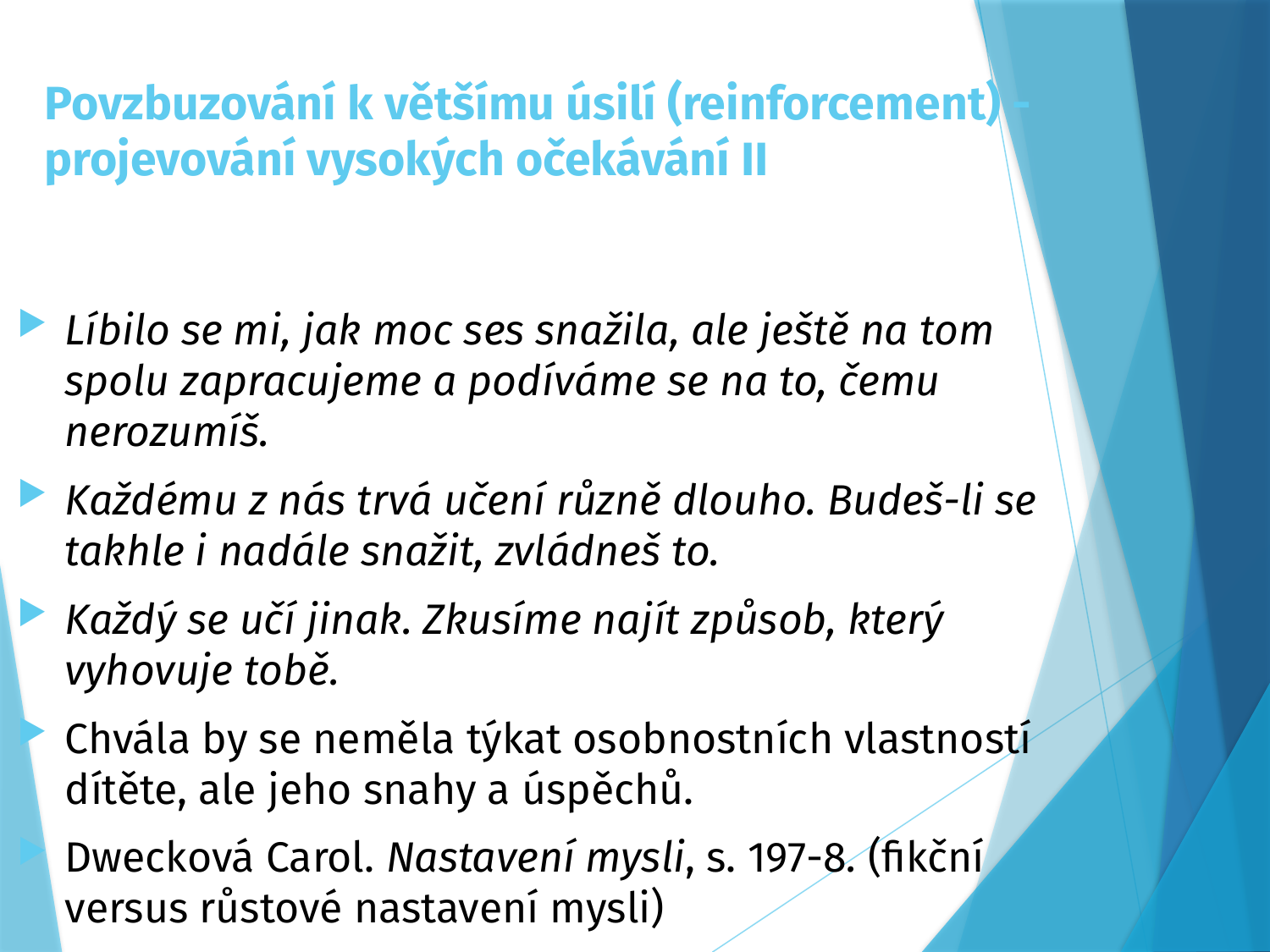

# Povzbuzování k většímu úsilí (reinforcement) - projevování vysokých očekávání II
Líbilo se mi, jak moc ses snažila, ale ještě na tom spolu zapracujeme a podíváme se na to, čemu nerozumíš.
Každému z nás trvá učení různě dlouho. Budeš-li se takhle i nadále snažit, zvládneš to.
Každý se učí jinak. Zkusíme najít způsob, který vyhovuje tobě.
Chvála by se neměla týkat osobnostních vlastností dítěte, ale jeho snahy a úspěchů.
Dwecková Carol. Nastavení mysli, s. 197-8. (fikční versus růstové nastavení mysli)